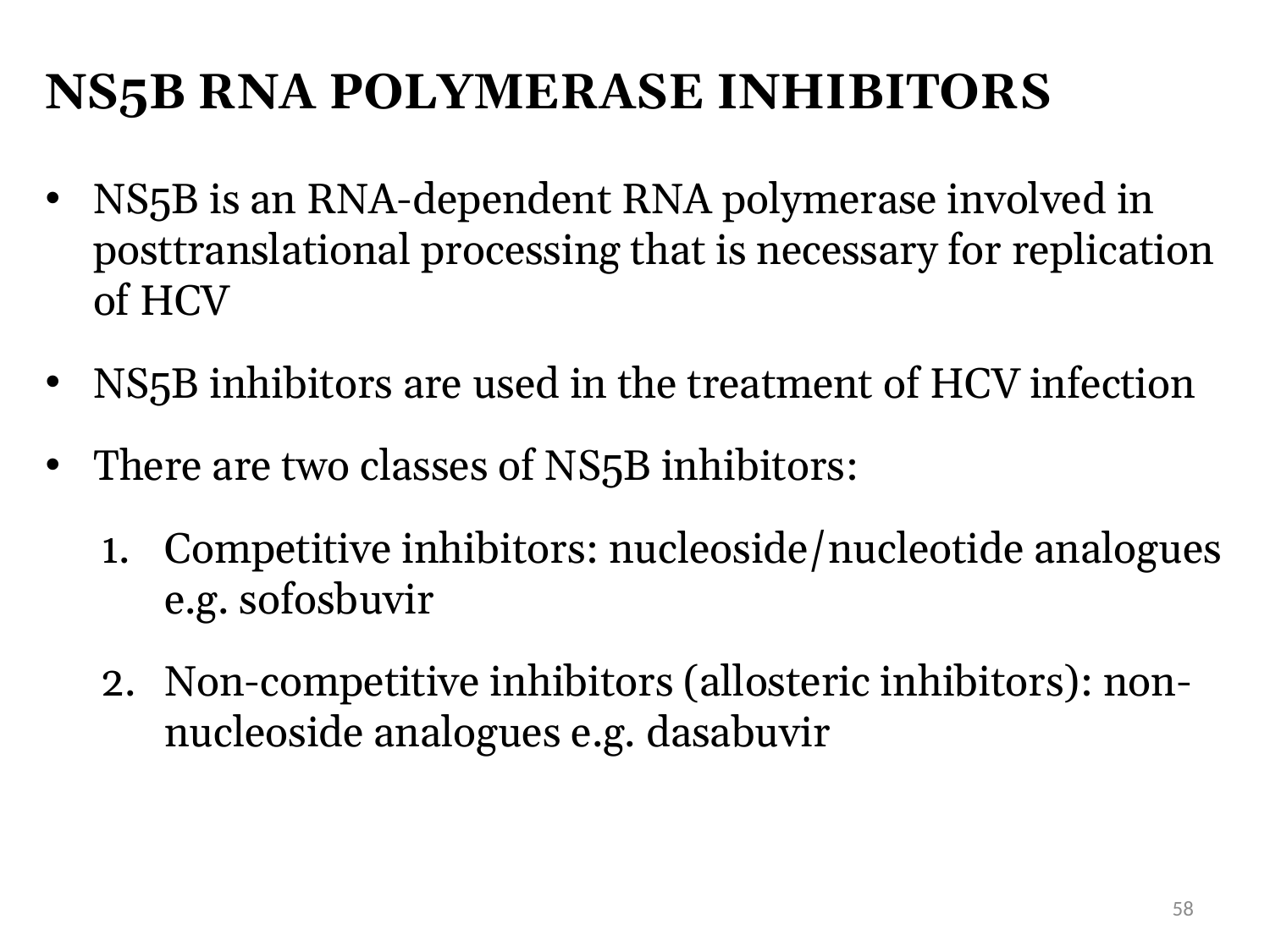

# NS5B RNA Polymerase Inhibitors
NS5B is an RNA-dependent RNA polymerase involved in posttranslational processing that is necessary for replication of HCV
NS5B inhibitors are used in the treatment of HCV infection
There are two classes of NS5B inhibitors:
Competitive inhibitors: nucleoside/nucleotide analogues e.g. sofosbuvir
Non-competitive inhibitors (allosteric inhibitors): non-nucleoside analogues e.g. dasabuvir
58